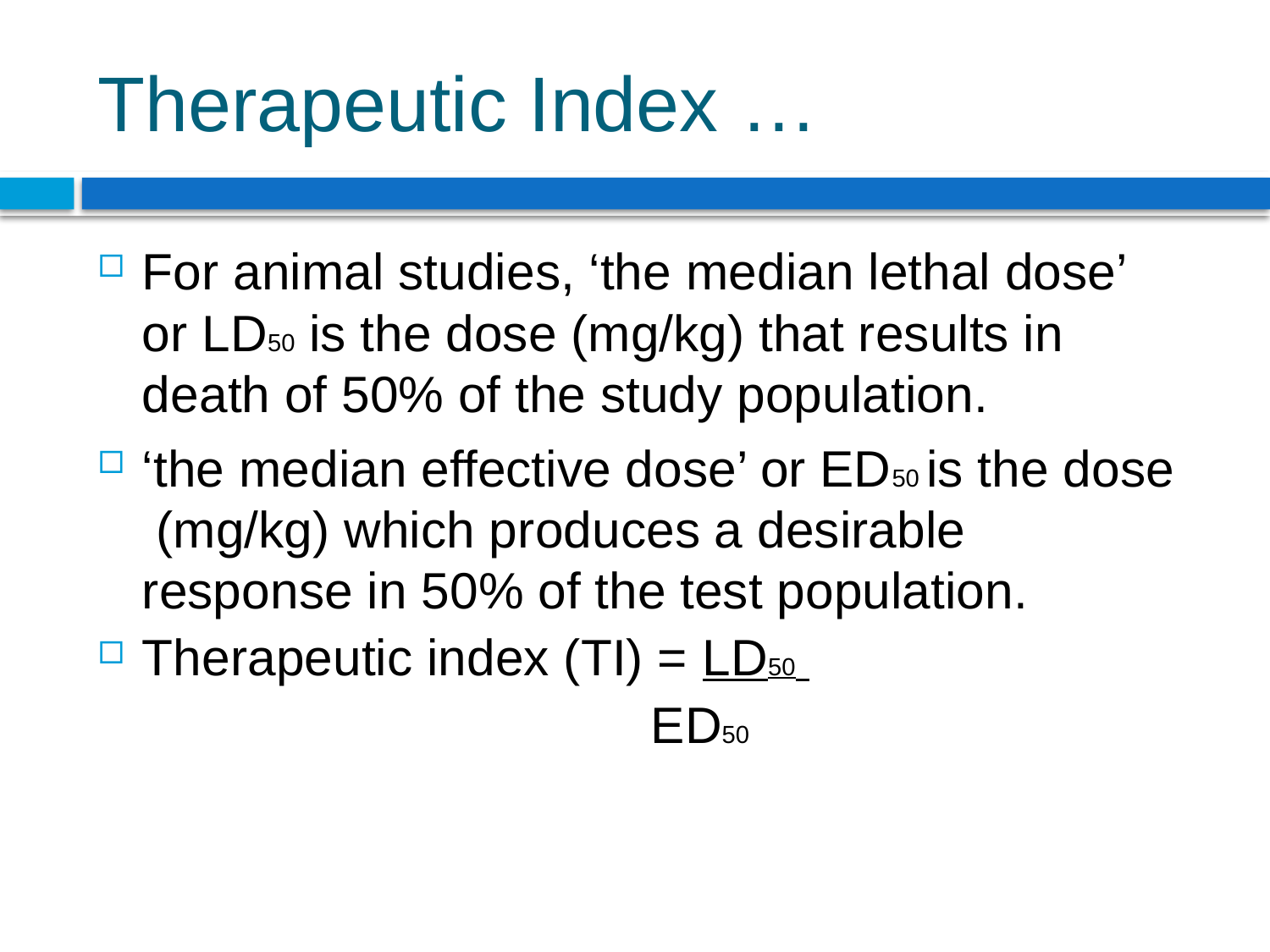

# Therapeutic Index …
For animal studies, ‘the median lethal dose’ or LD50 is the dose (mg/kg) that results in death of 50% of the study population.
‘the median effective dose’ or ED50 is the dose  (mg/kg) which produces a desirable response in 50% of the test population.
Therapeutic index (TI) = LD50
                                       ED50